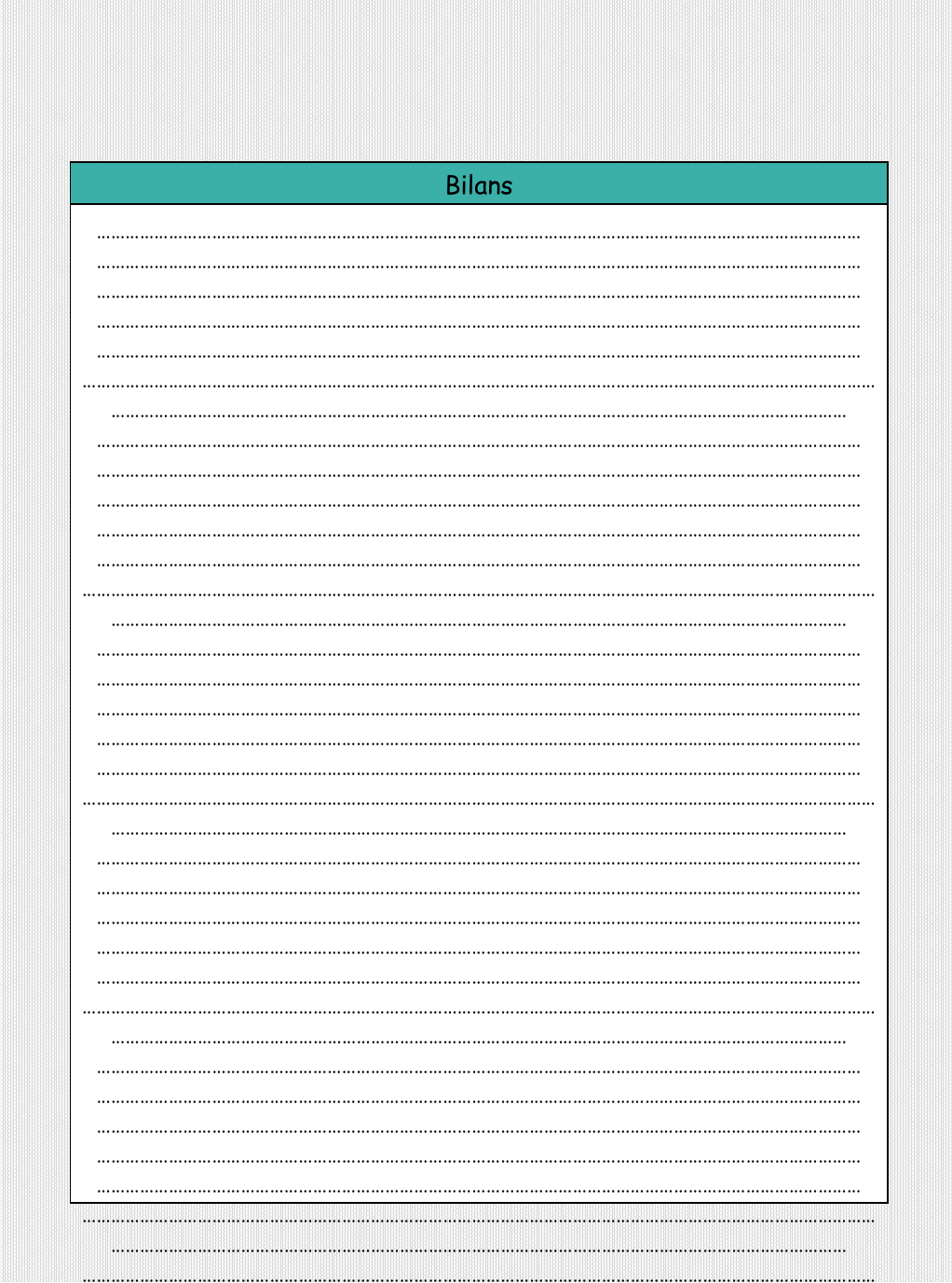

Fiche de suivi individuelle
Prénom / Nom : ………………………………………………    Niveau : …………………………
| Bilans |
| --- |
| …………………………………………………………………………………………………………………………………………… …………………………………………………………………………………………………………………………………………… …………………………………………………………………………………………………………………………………………… …………………………………………………………………………………………………………………………………………… …………………………………………………………………………………………………………………………………………… ………………………………………………………………………………………………………………………………………………………………………………………………………………………………………………………………………………………… …………………………………………………………………………………………………………………………………………… …………………………………………………………………………………………………………………………………………… …………………………………………………………………………………………………………………………………………… …………………………………………………………………………………………………………………………………………… …………………………………………………………………………………………………………………………………………… ………………………………………………………………………………………………………………………………………………………………………………………………………………………………………………………………………………………… …………………………………………………………………………………………………………………………………………… …………………………………………………………………………………………………………………………………………… …………………………………………………………………………………………………………………………………………… …………………………………………………………………………………………………………………………………………… …………………………………………………………………………………………………………………………………………… ………………………………………………………………………………………………………………………………………………………………………………………………………………………………………………………………………………………… …………………………………………………………………………………………………………………………………………… …………………………………………………………………………………………………………………………………………… …………………………………………………………………………………………………………………………………………… …………………………………………………………………………………………………………………………………………… …………………………………………………………………………………………………………………………………………… ………………………………………………………………………………………………………………………………………………………………………………………………………………………………………………………………………………………… …………………………………………………………………………………………………………………………………………… …………………………………………………………………………………………………………………………………………… …………………………………………………………………………………………………………………………………………… …………………………………………………………………………………………………………………………………………… …………………………………………………………………………………………………………………………………………… ………………………………………………………………………………………………………………………………………………………………………………………………………………………………………………………………………………………… ………………………………………………………………………………………………………………………………………………………………………………………………………………………………………………………………………………………… |